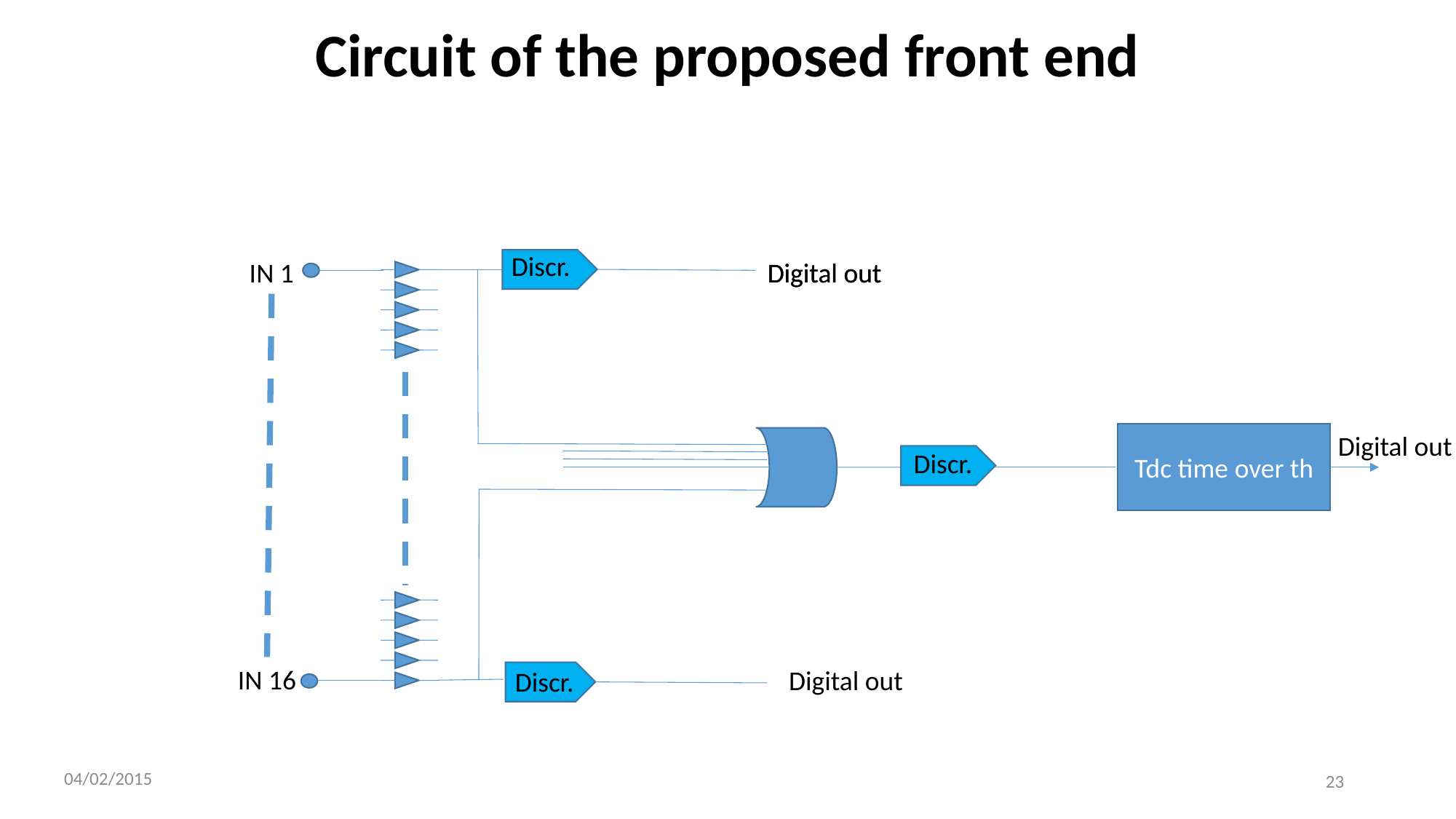

Circuit of the proposed front end
Discr.

IN 1
Digital out
Digital out

Digital out
Tdc time over th

Discr.

IN 16
Digital out
Discr.

04/02/2015
23